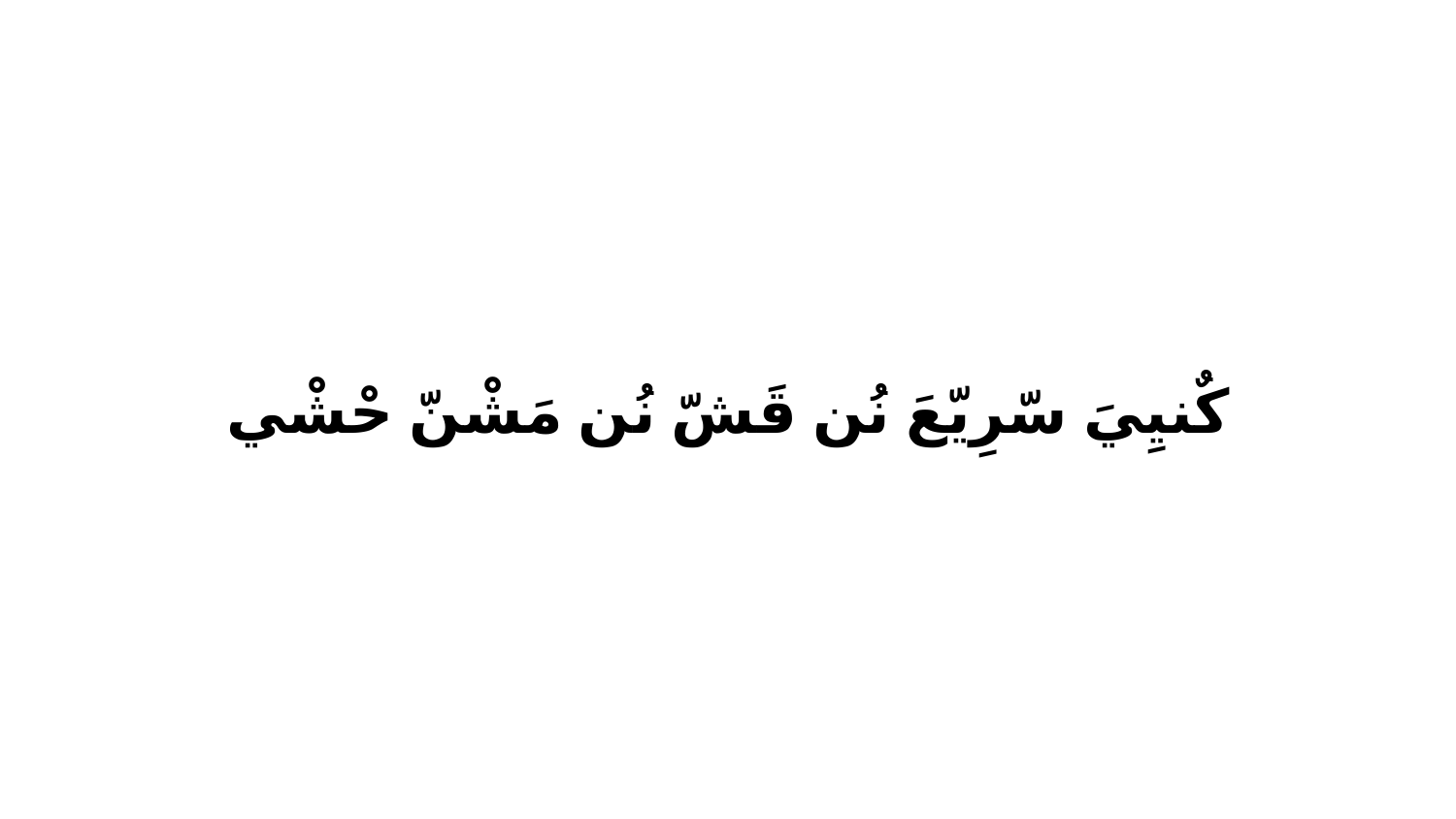

كٌنيِيَ سّرِيّعَ نُن قَشّ نُن مَشْنّ حْشْي